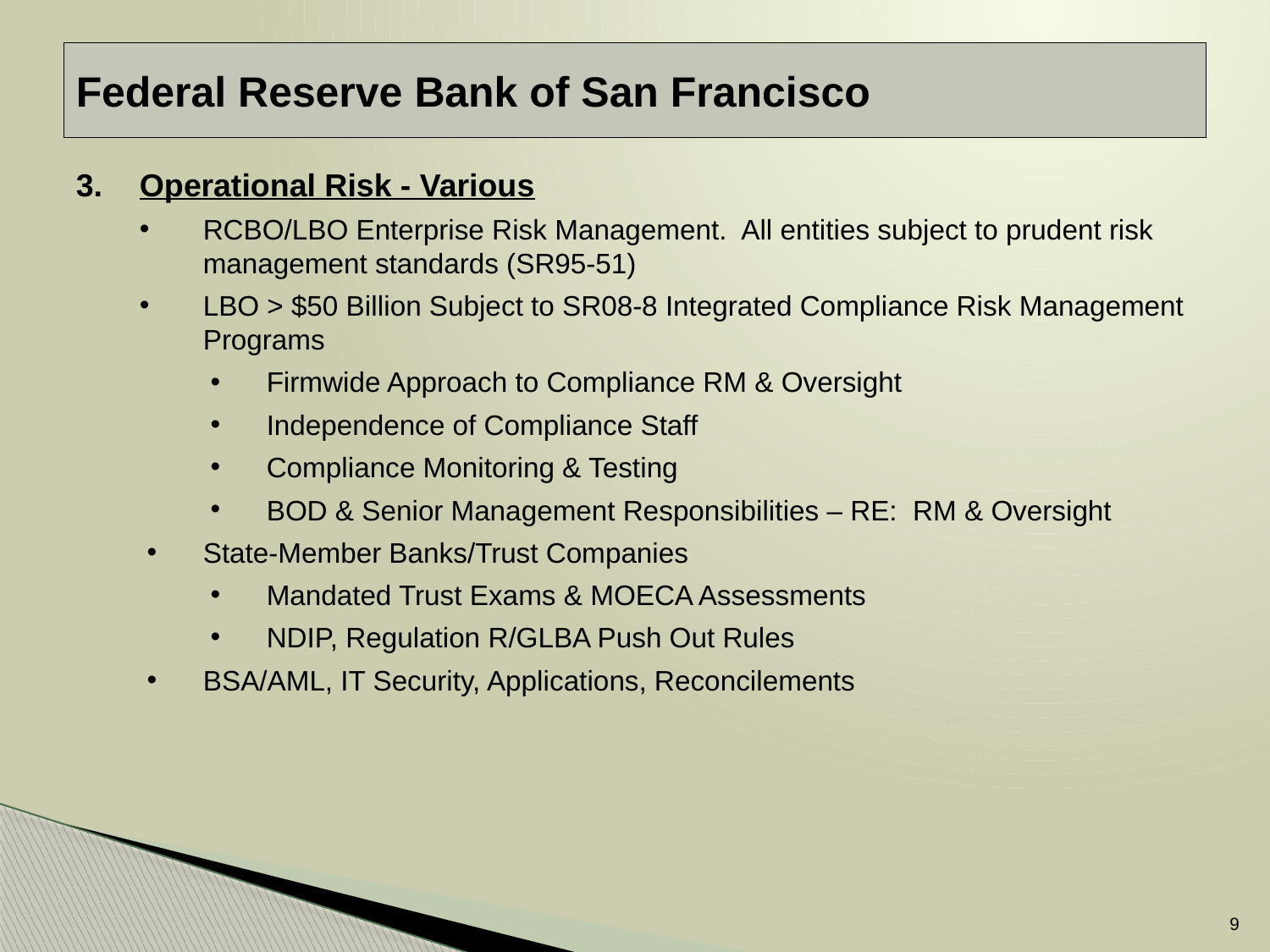

# Federal Reserve Bank of San Francisco
Operational Risk - Various
RCBO/LBO Enterprise Risk Management.  All entities subject to prudent risk management standards (SR95-51)
LBO > $50 Billion Subject to SR08-8 Integrated Compliance Risk Management Programs
Firmwide Approach to Compliance RM & Oversight
Independence of Compliance Staff
Compliance Monitoring & Testing
BOD & Senior Management Responsibilities – RE:  RM & Oversight
State-Member Banks/Trust Companies
Mandated Trust Exams & MOECA Assessments
NDIP, Regulation R/GLBA Push Out Rules
BSA/AML, IT Security, Applications, Reconcilements

9